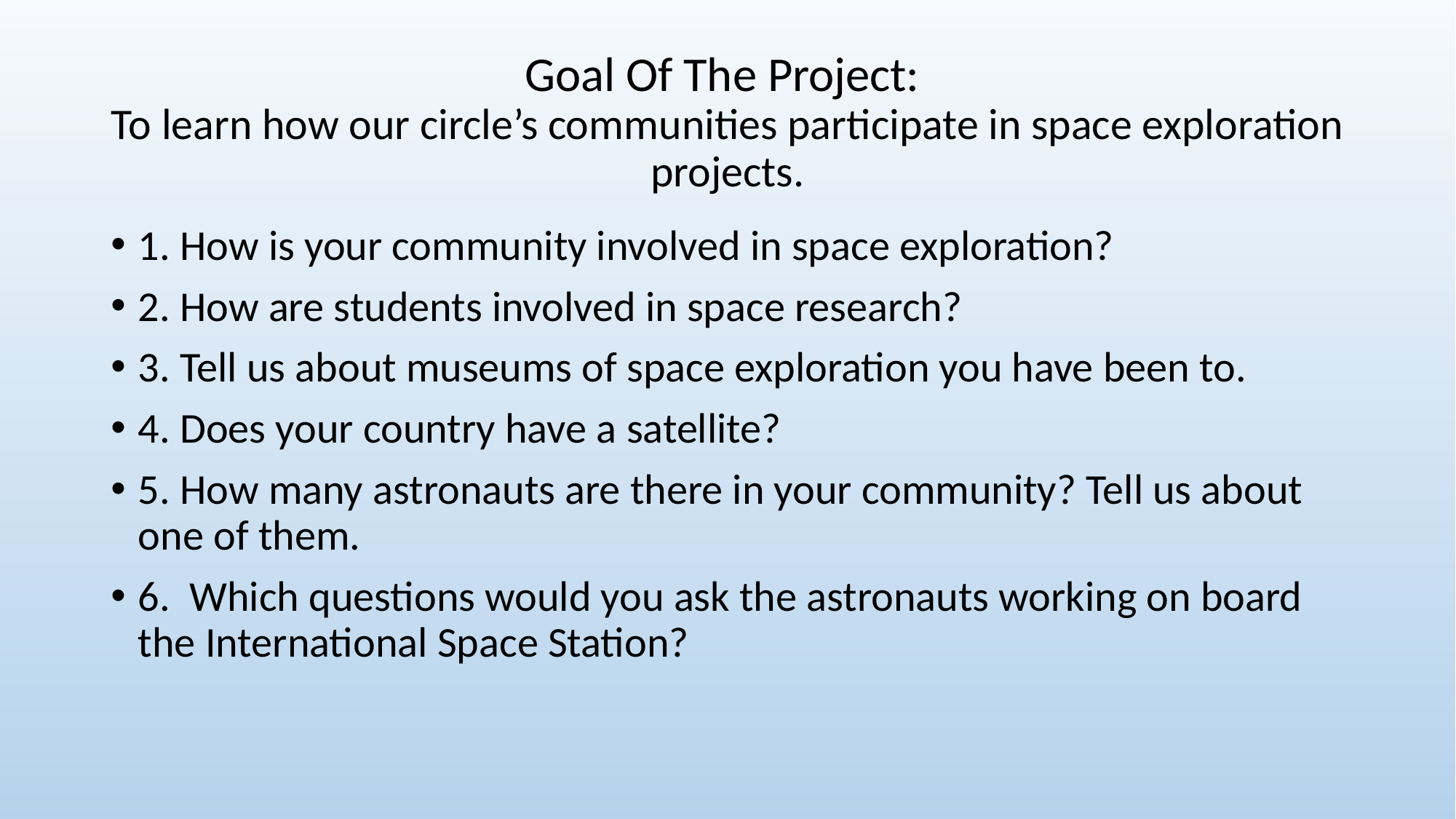

# Goal Of The Project: To learn how our circle’s communities participate in space exploration projects.
1. How is your community involved in space exploration?
2. How are students involved in space research?
3. Tell us about museums of space exploration you have been to.
4. Does your country have a satellite?
5. How many astronauts are there in your community? Tell us about one of them.
6.  Which questions would you ask the astronauts working on board the International Space Station?